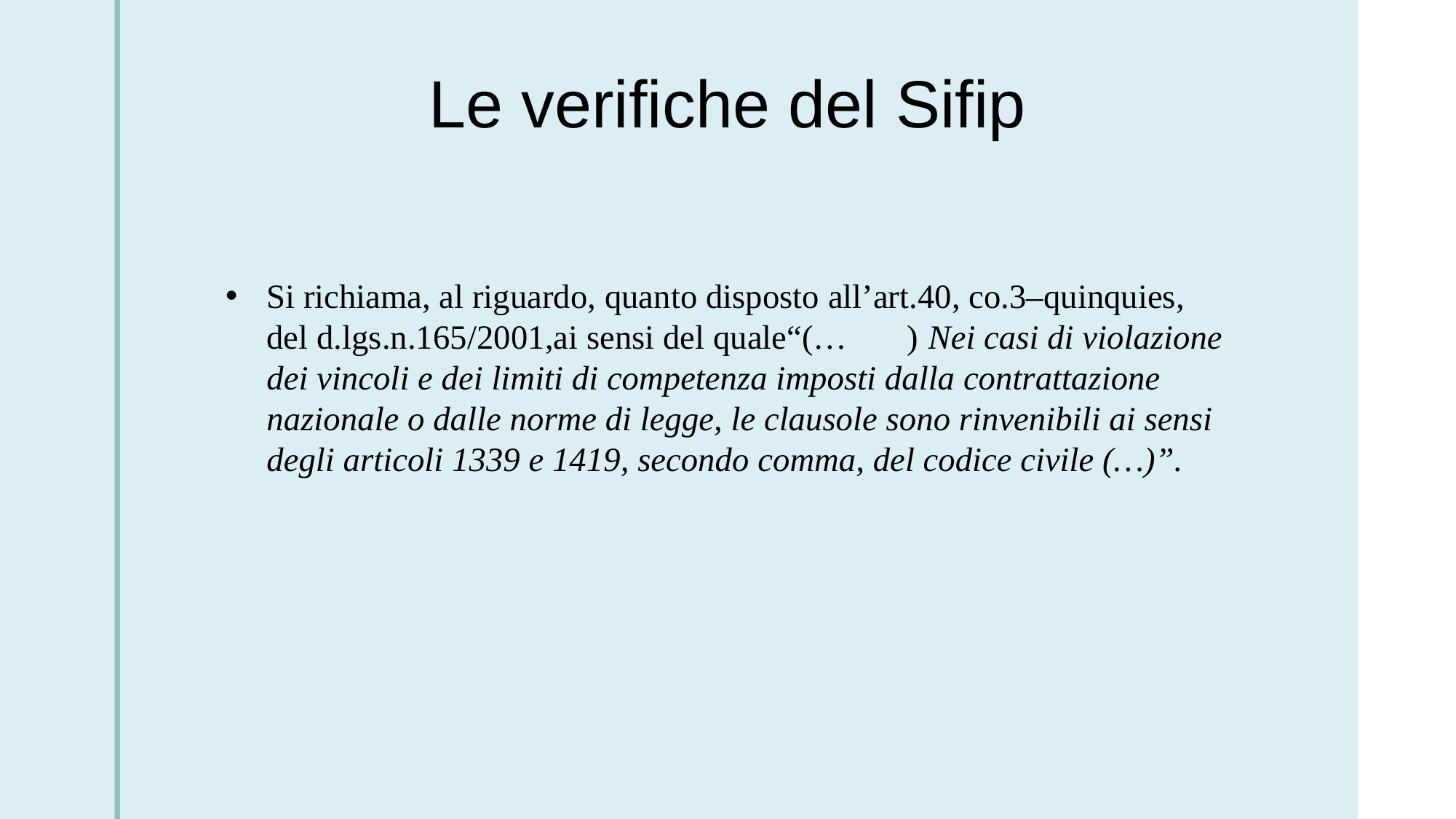

# Le verifiche del Sifip
Si richiama, al riguardo, quanto disposto all’art.40, co.3–quinquies, del d.lgs.n.165/2001,ai sensi del quale“(…       ) Nei casi di violazione dei vincoli e dei limiti di competenza imposti dalla contrattazione nazionale o dalle norme di legge, le clausole sono rinvenibili ai sensi degli articoli 1339 e 1419, secondo comma, del codice civile (…)”.